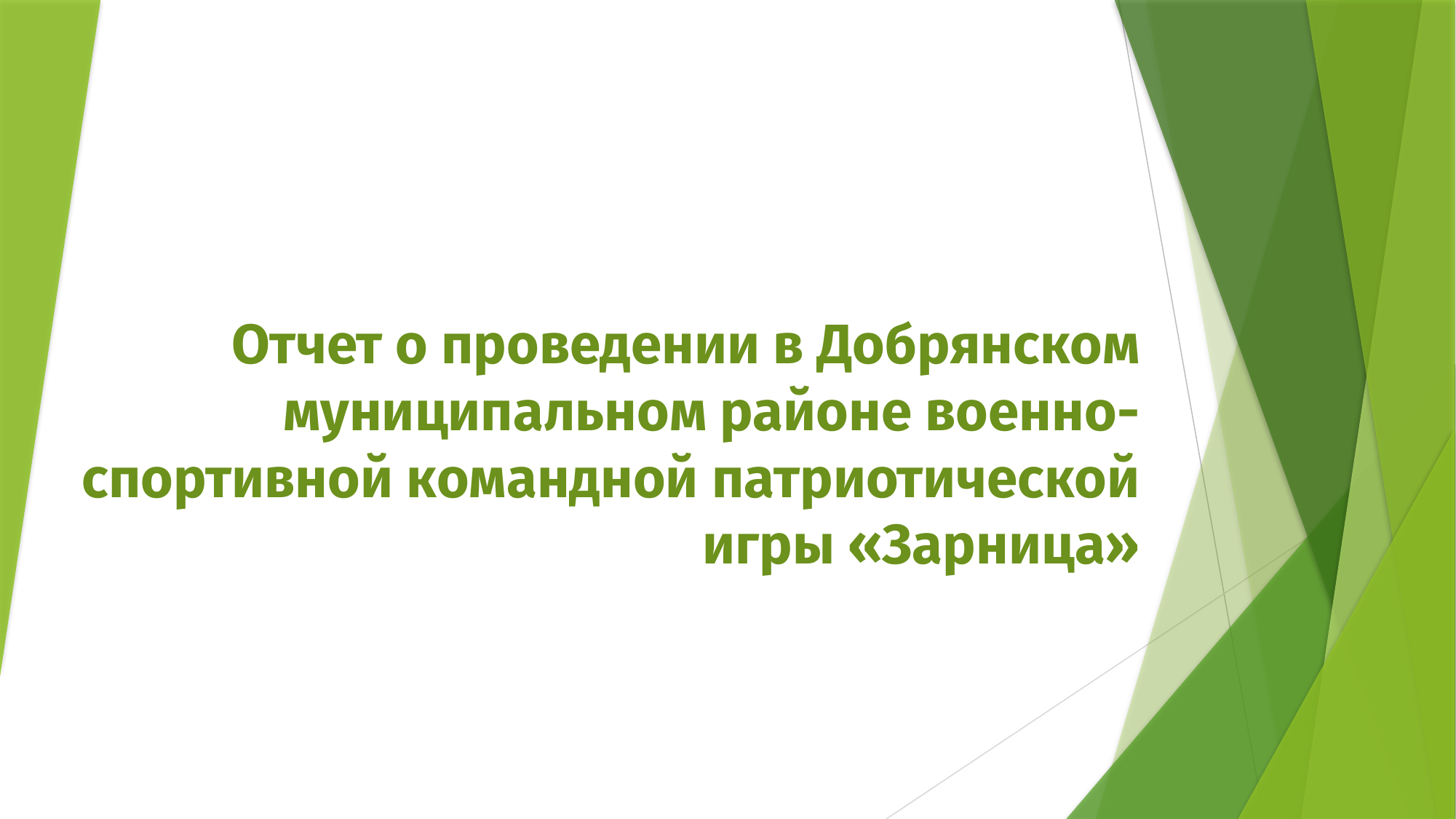

# Отчет о проведении в Добрянском муниципальном районе военно-спортивной командной патриотической игры «Зарница»